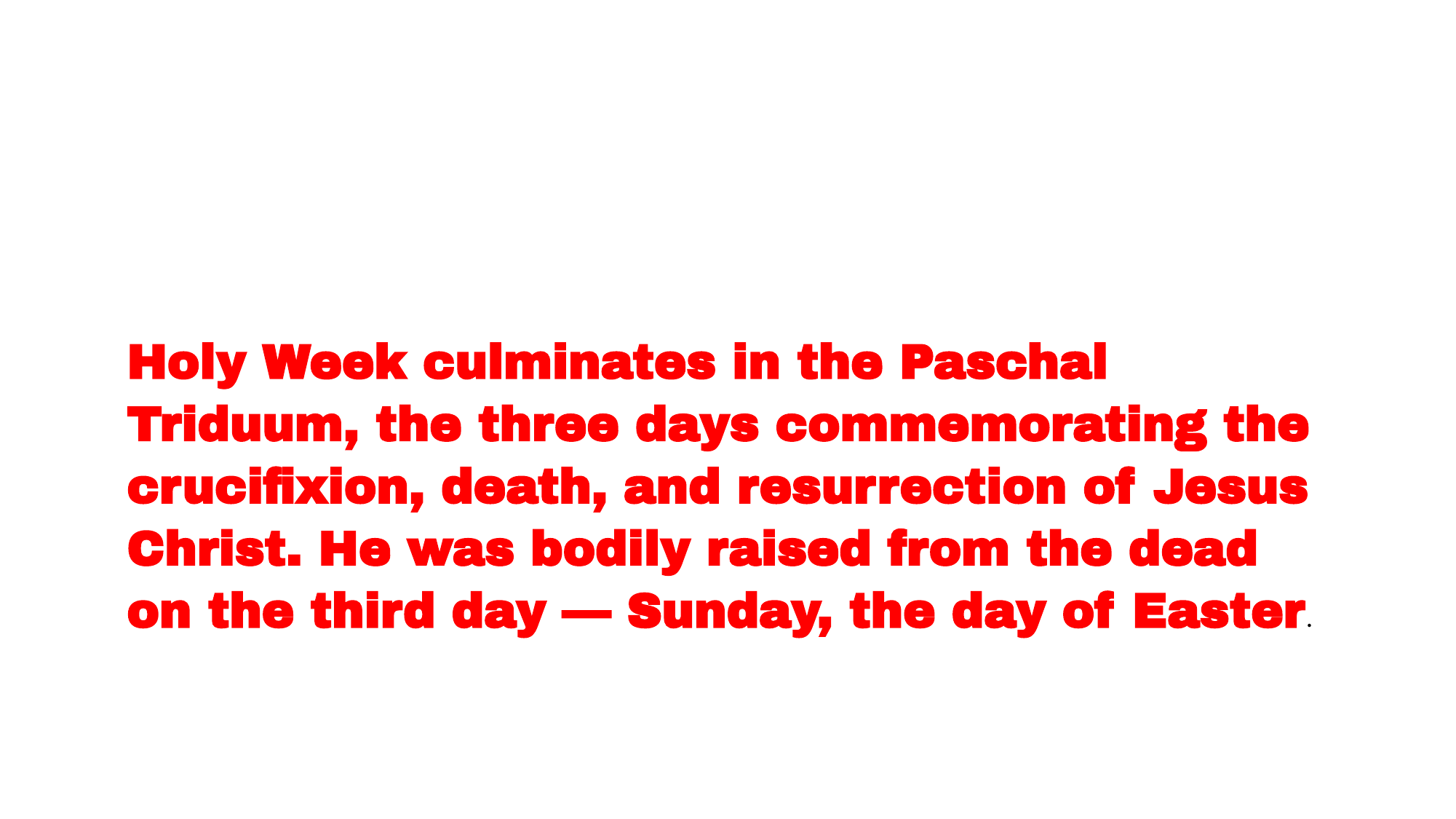

Holy Week culminates in the Paschal Triduum, the three days commemorating the crucifixion, death, and resurrection of Jesus Christ. He was bodily raised from the dead on the third day — Sunday, the day of Easter.